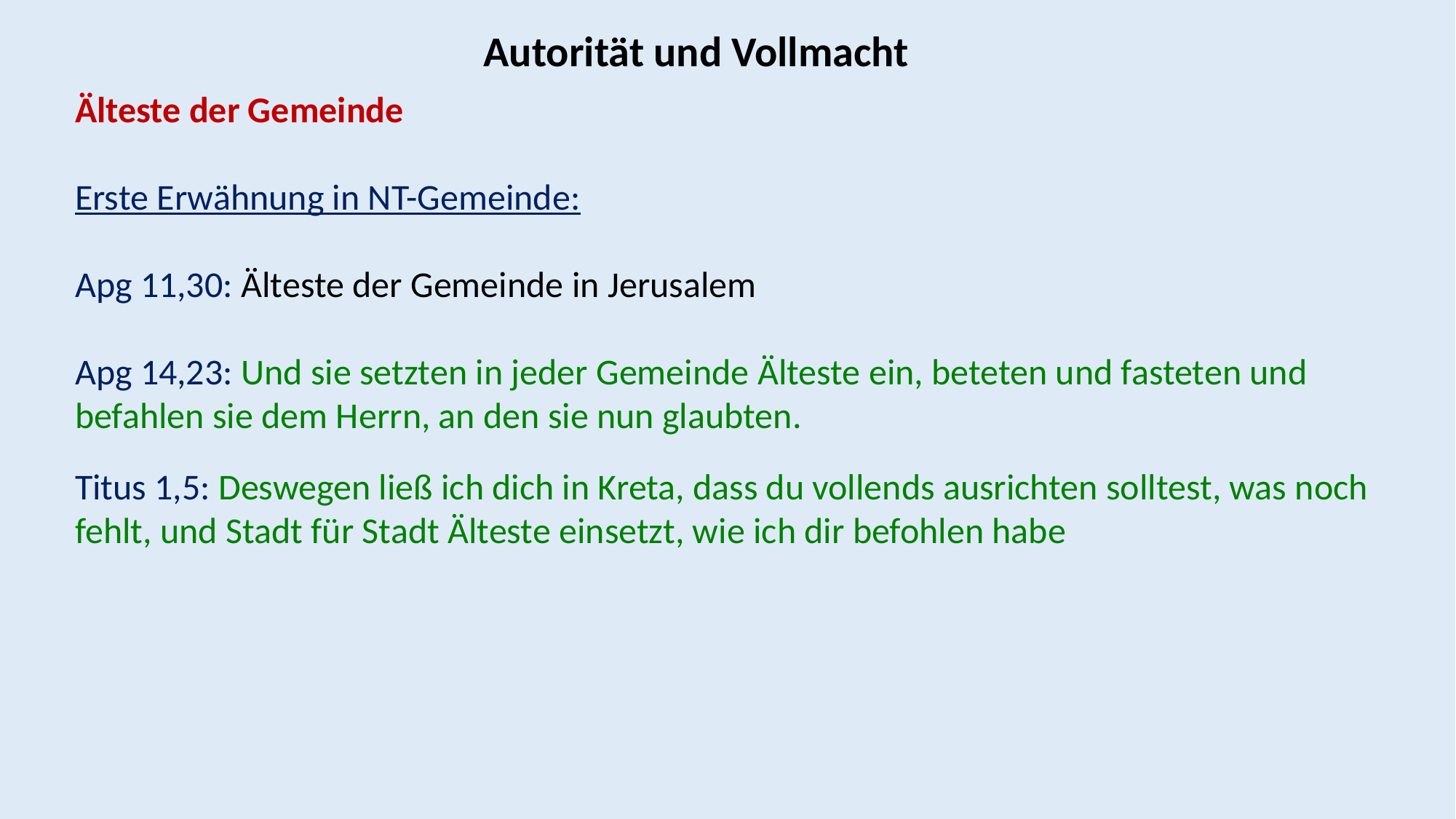

Autorität und Vollmacht
Älteste der Gemeinde

Erste Erwähnung in NT-Gemeinde:

Apg 11,30: Älteste der Gemeinde in Jerusalem

Apg 14,23: Und sie setzten in jeder Gemeinde Älteste ein, beteten und fasteten und befahlen sie dem Herrn, an den sie nun glaubten.
Titus 1,5: Deswegen ließ ich dich in Kreta, dass du vollends ausrichten solltest, was noch fehlt, und Stadt für Stadt Älteste einsetzt, wie ich dir befohlen habe